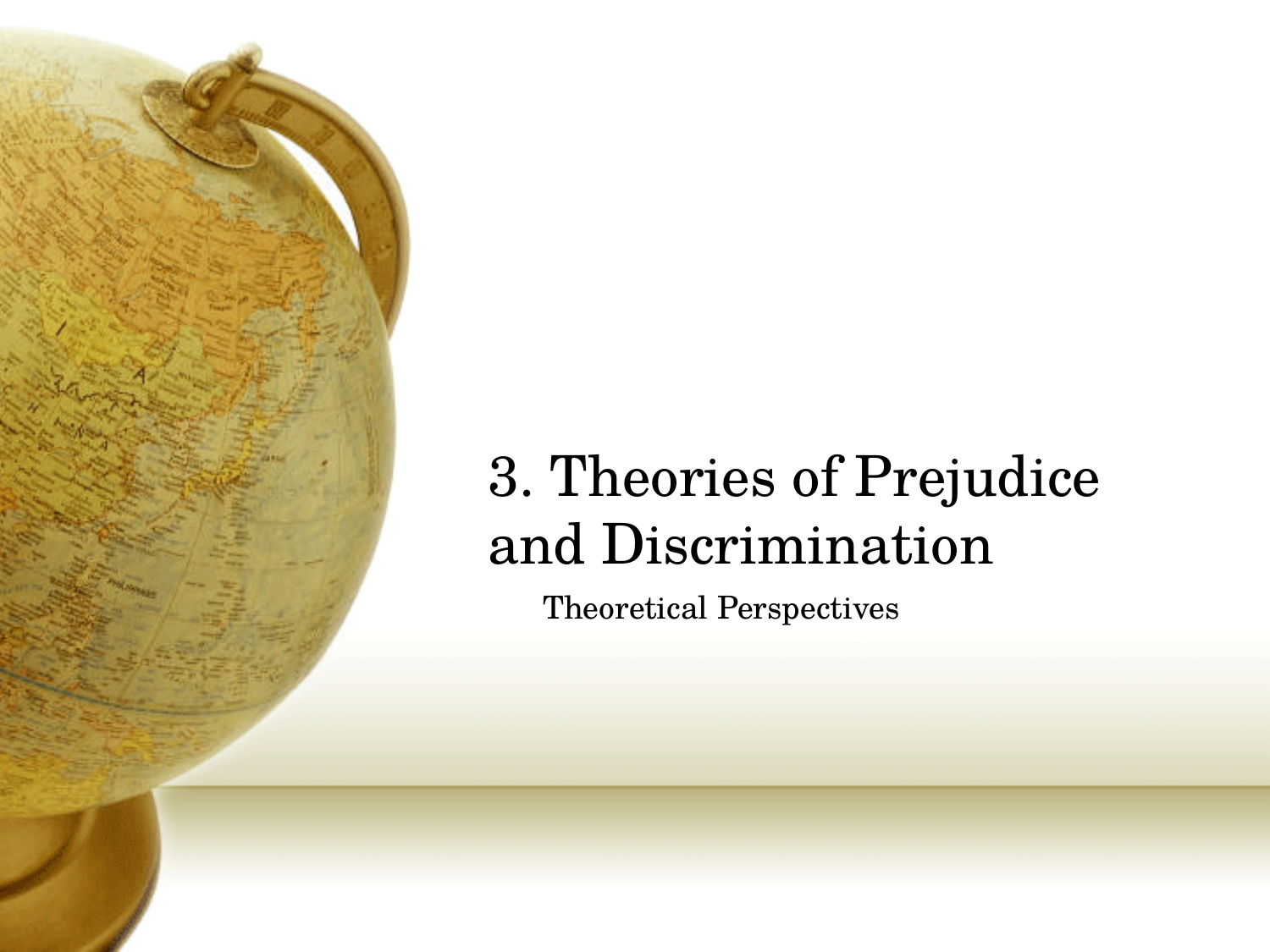

# 3. Theories of Prejudice and Discrimination
Theoretical Perspectives